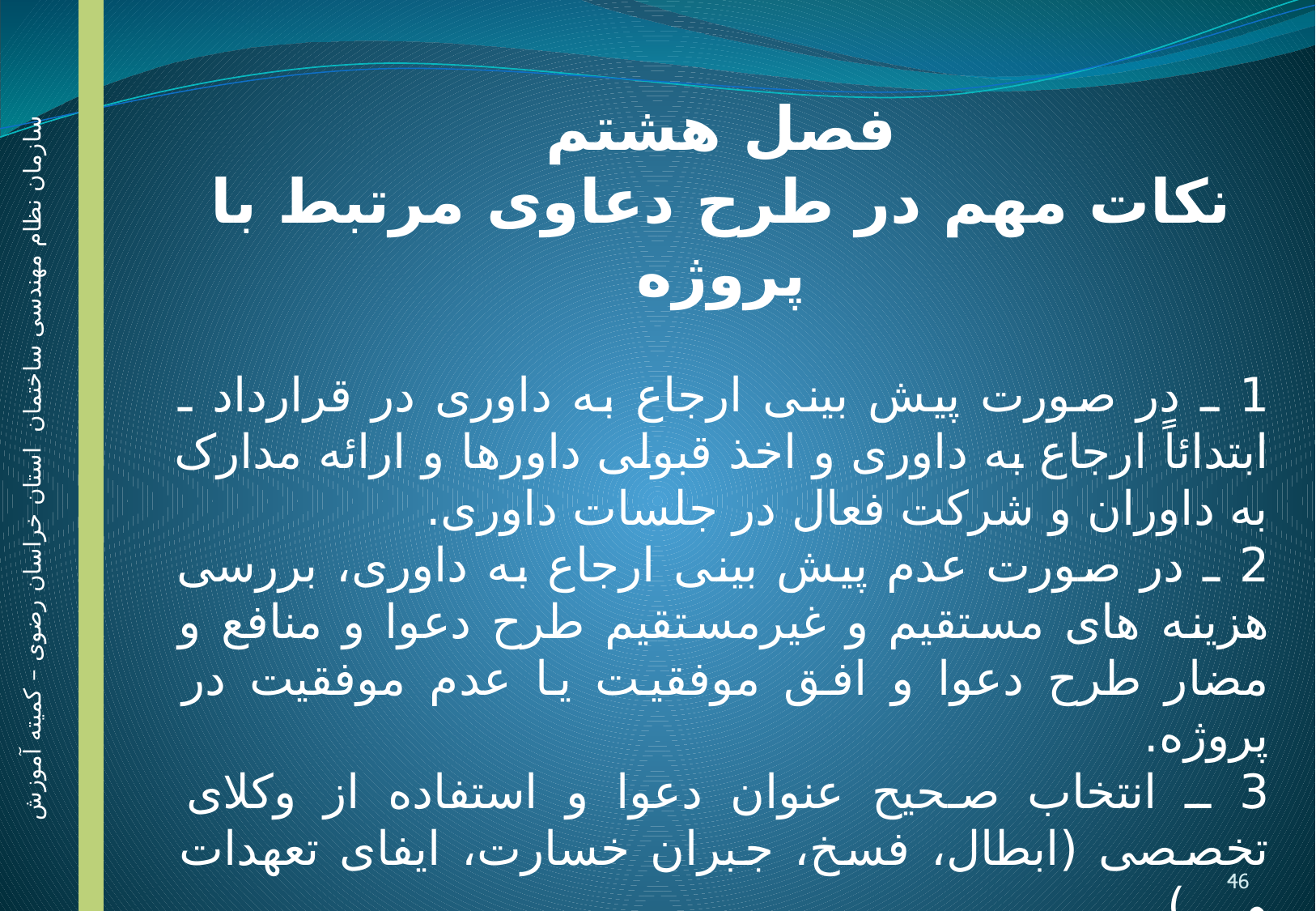

فصل هشتم
نکات مهم در طرح دعاوی مرتبط با پروژه

1 ـ در صورت پیش بینی ارجاع به داوری در قرارداد ـ ابتدائاً ارجاع به داوری و اخذ قبولی داورها و ارائه مدارک به داوران و شرکت فعال در جلسات داوری.
2 ـ در صورت عدم پیش بینی ارجاع به داوری، بررسی هزینه های مستقیم و غیرمستقیم طرح دعوا و منافع و مضار طرح دعوا و افق موفقیت یا عدم موفقیت در پروژه.
3 ـ انتخاب صحیح عنوان دعوا و استفاده از وکلای تخصصی (ابطال، فسخ، جبران خسارت، ایفای تعهدات و ...)
4 ـ امکان طرح دعوای متقابل در صورت طرح دعوا توسط طرف مقابل.
5 ـ تلاش جهت صلح دعاوی و ارجاع به داوری در جریان رسیدگی.

سازمان نظام مهندسی ساختمان  استان خراسان رضوی – کمیته آموزش

46